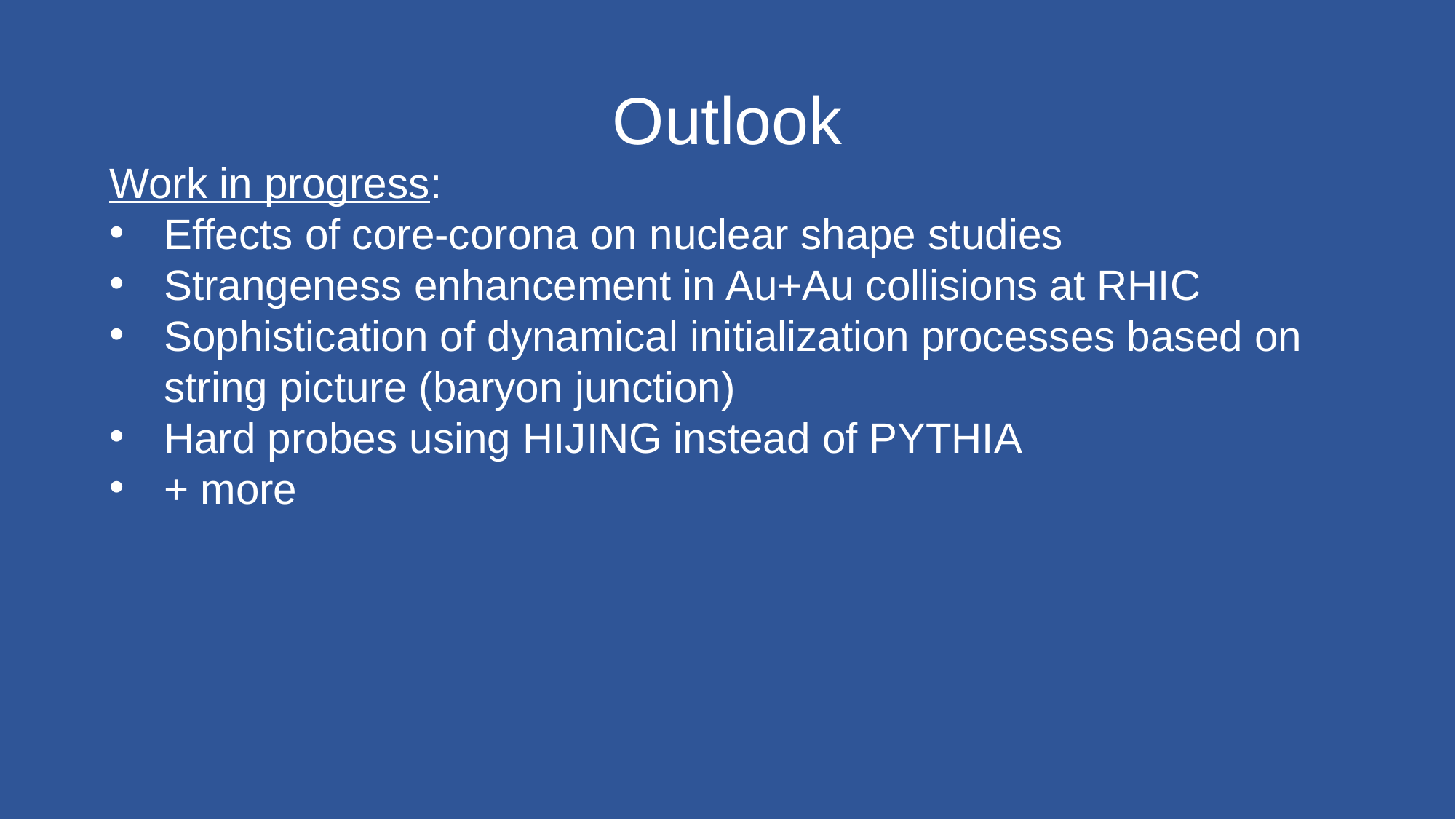

# Outlook
Work in progress:
Effects of core-corona on nuclear shape studies
Strangeness enhancement in Au+Au collisions at RHIC
Sophistication of dynamical initialization processes based on string picture (baryon junction)
Hard probes using HIJING instead of PYTHIA
+ more